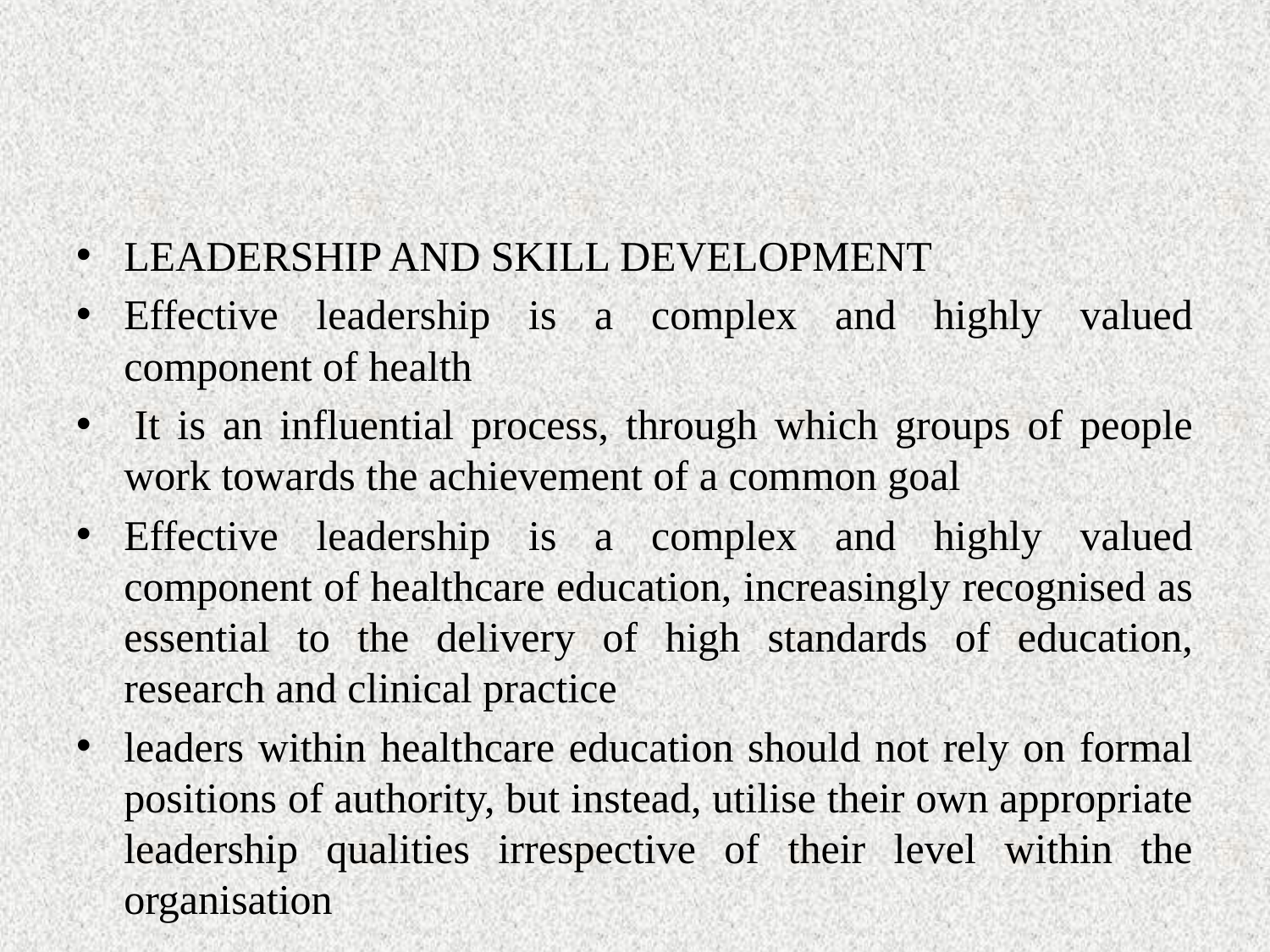

#
LEADERSHIP AND SKILL DEVELOPMENT
Effective leadership is a complex and highly valued component of health
 It is an influential process, through which groups of people work towards the achievement of a common goal
Effective leadership is a complex and highly valued component of healthcare education, increasingly recognised as essential to the delivery of high standards of education, research and clinical practice
leaders within healthcare education should not rely on formal positions of authority, but instead, utilise their own appropriate leadership qualities irrespective of their level within the organisation